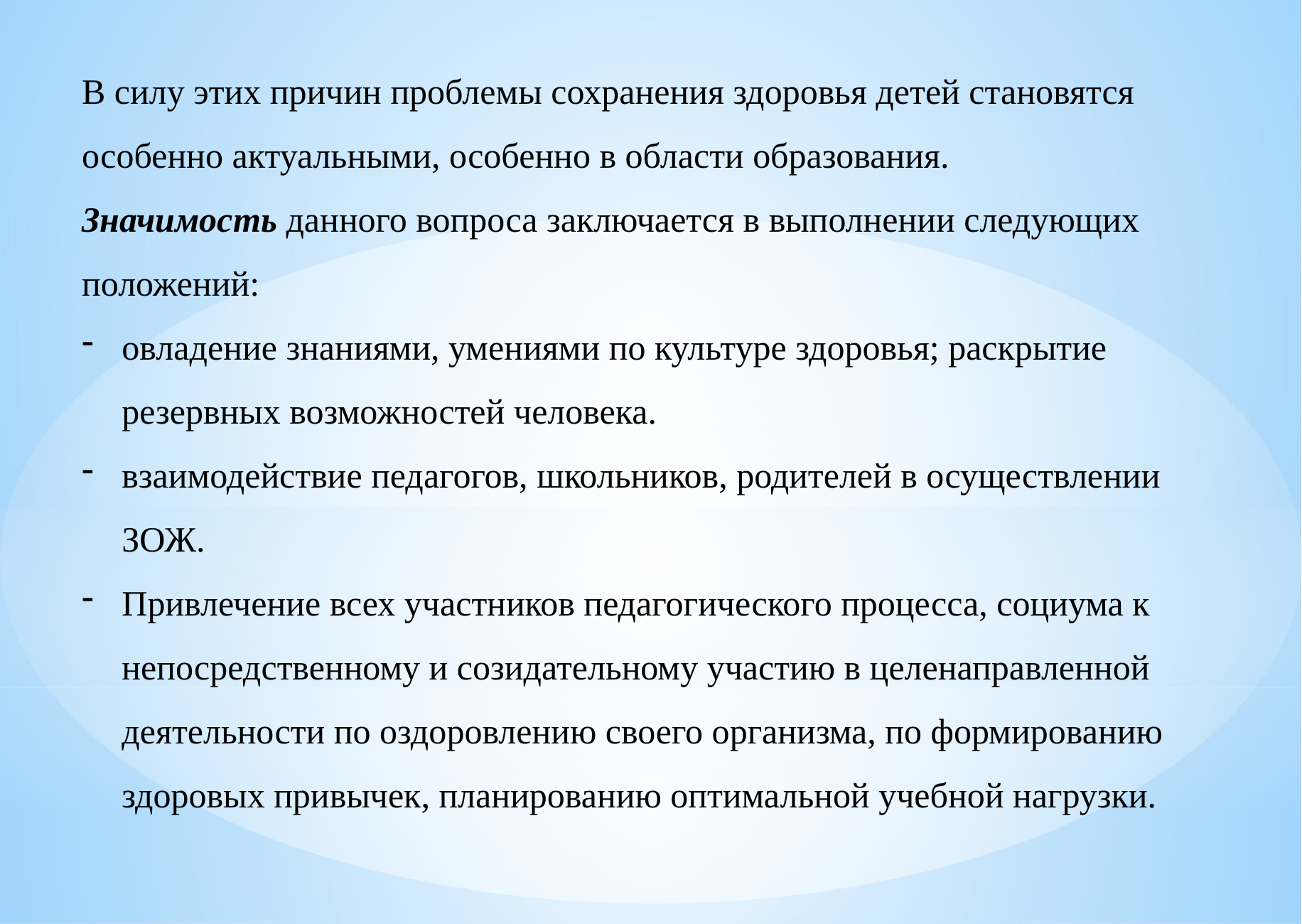

В силу этих причин проблемы сохранения здоровья детей становятся особенно актуальными, особенно в области образования.
Значимость данного вопроса заключается в выполнении следующих положений:
овладение знаниями, умениями по культуре здоровья; раскрытие резервных возможностей человека.
взаимодействие педагогов, школьников, родителей в осуществлении ЗОЖ.
Привлечение всех участников педагогического процесса, социума к непосредственному и созидательному участию в целенаправленной деятельности по оздоровлению своего организма, по формированию здоровых привычек, планированию оптимальной учебной нагрузки.